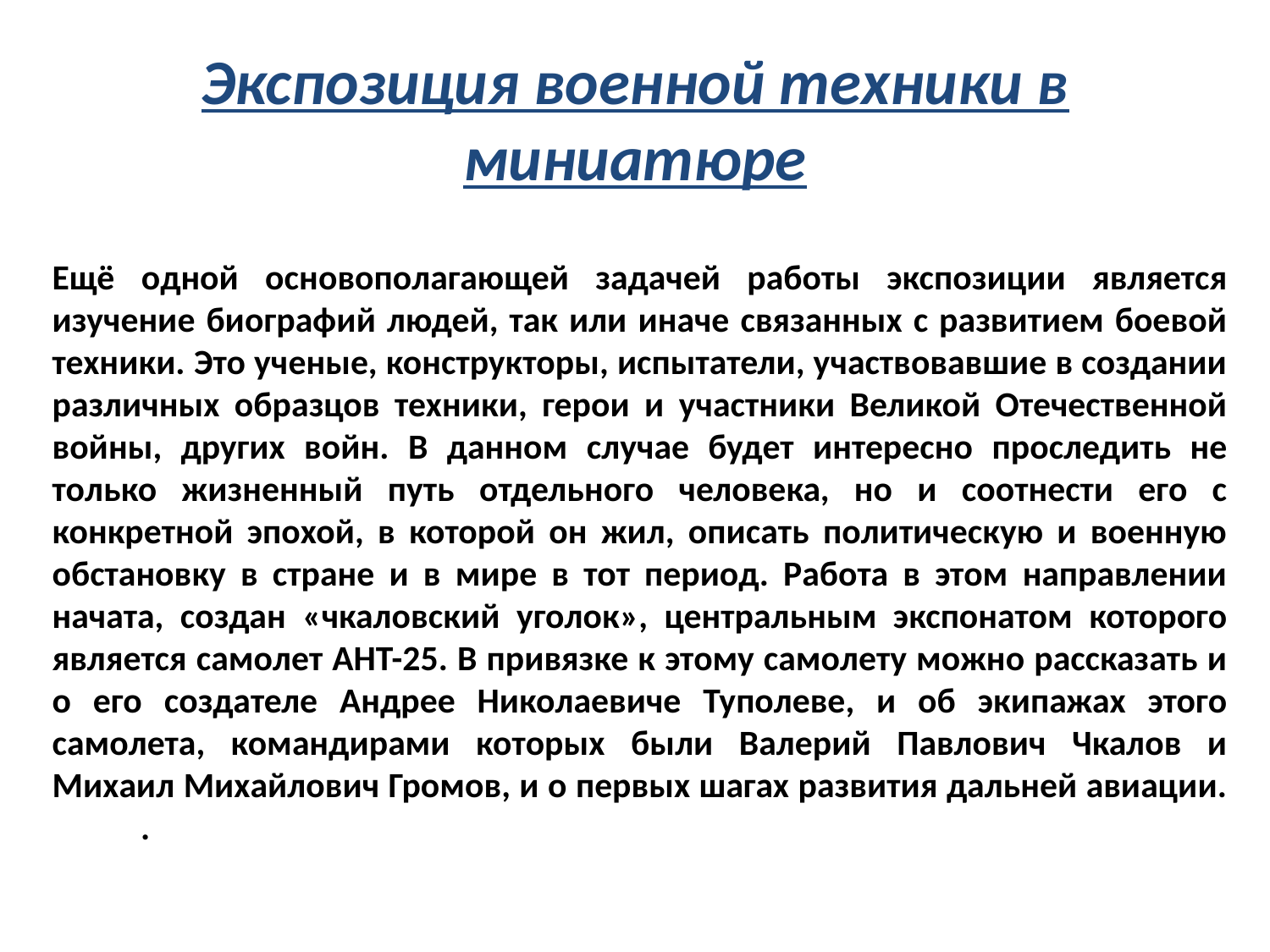

# Экспозиция военной техники в миниатюре
Ещё одной основополагающей задачей работы экспозиции является изучение биографий людей, так или иначе связанных с развитием боевой техники. Это ученые, конструкторы, испытатели, участвовавшие в создании различных образцов техники, герои и участники Великой Отечественной войны, других войн. В данном случае будет интересно проследить не только жизненный путь отдельного человека, но и соотнести его с конкретной эпохой, в которой он жил, описать политическую и военную обстановку в стране и в мире в тот период. Работа в этом направлении начата, создан «чкаловский уголок», центральным экспонатом которого является самолет АНТ-25. В привязке к этому самолету можно рассказать и о его создателе Андрее Николаевиче Туполеве, и об экипажах этого самолета, командирами которых были Валерий Павлович Чкалов и Михаил Михайлович Громов, и о первых шагах развития дальней авиации.
           .